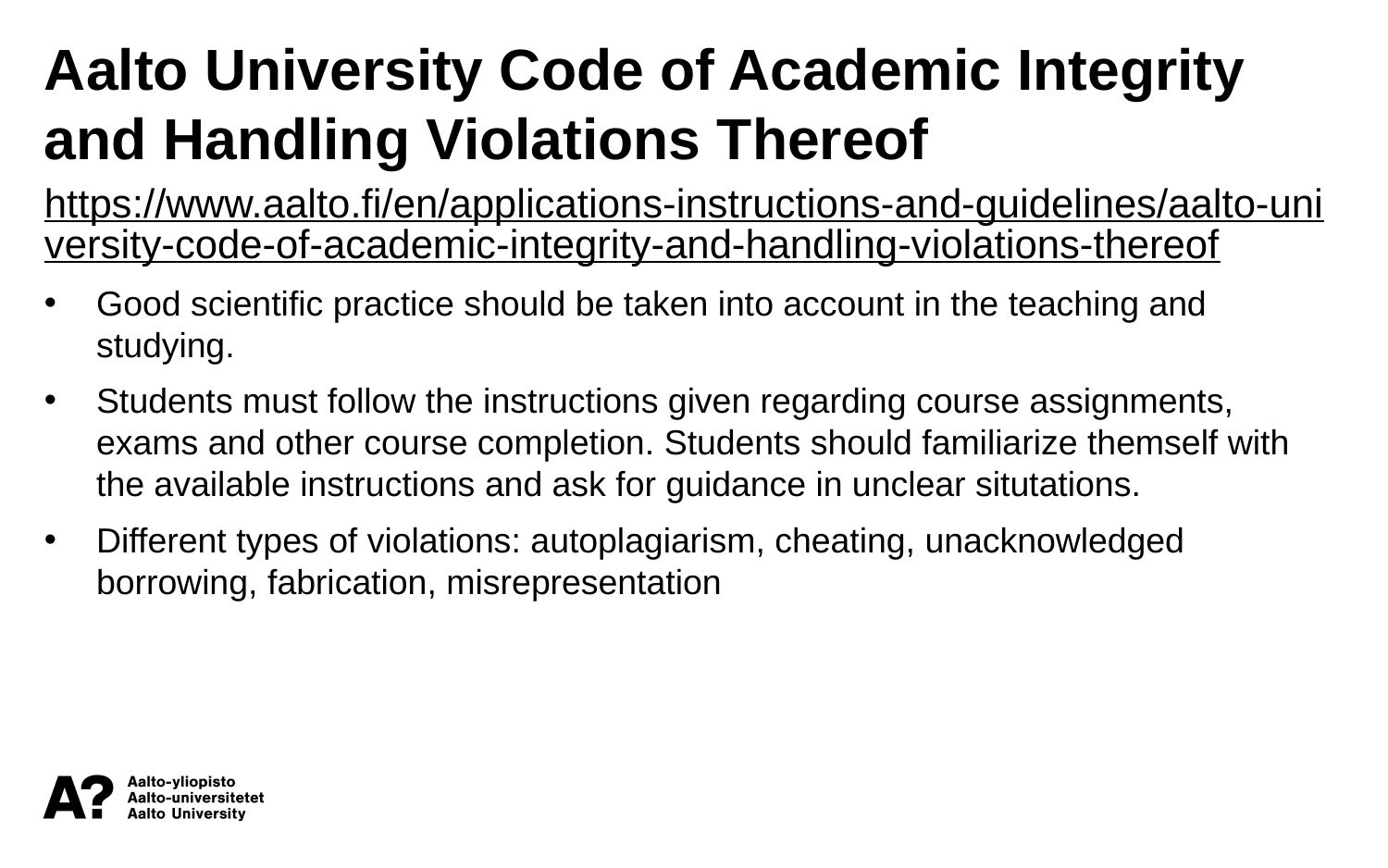

Aalto University Code of Academic Integrity and Handling Violations Thereof

https://www.aalto.fi/en/applications-instructions-and-guidelines/aalto-university-code-of-academic-integrity-and-handling-violations-thereof
Good scientific practice should be taken into account in the teaching and studying.​
Students must follow the instructions given regarding course assignments, exams and other course completion. Students should familiarize themself with the available instructions and ask for guidance in unclear situtations.​
Different types of violations: autoplagiarism, cheating, unacknowledged borrowing, fabrication, misrepresentation